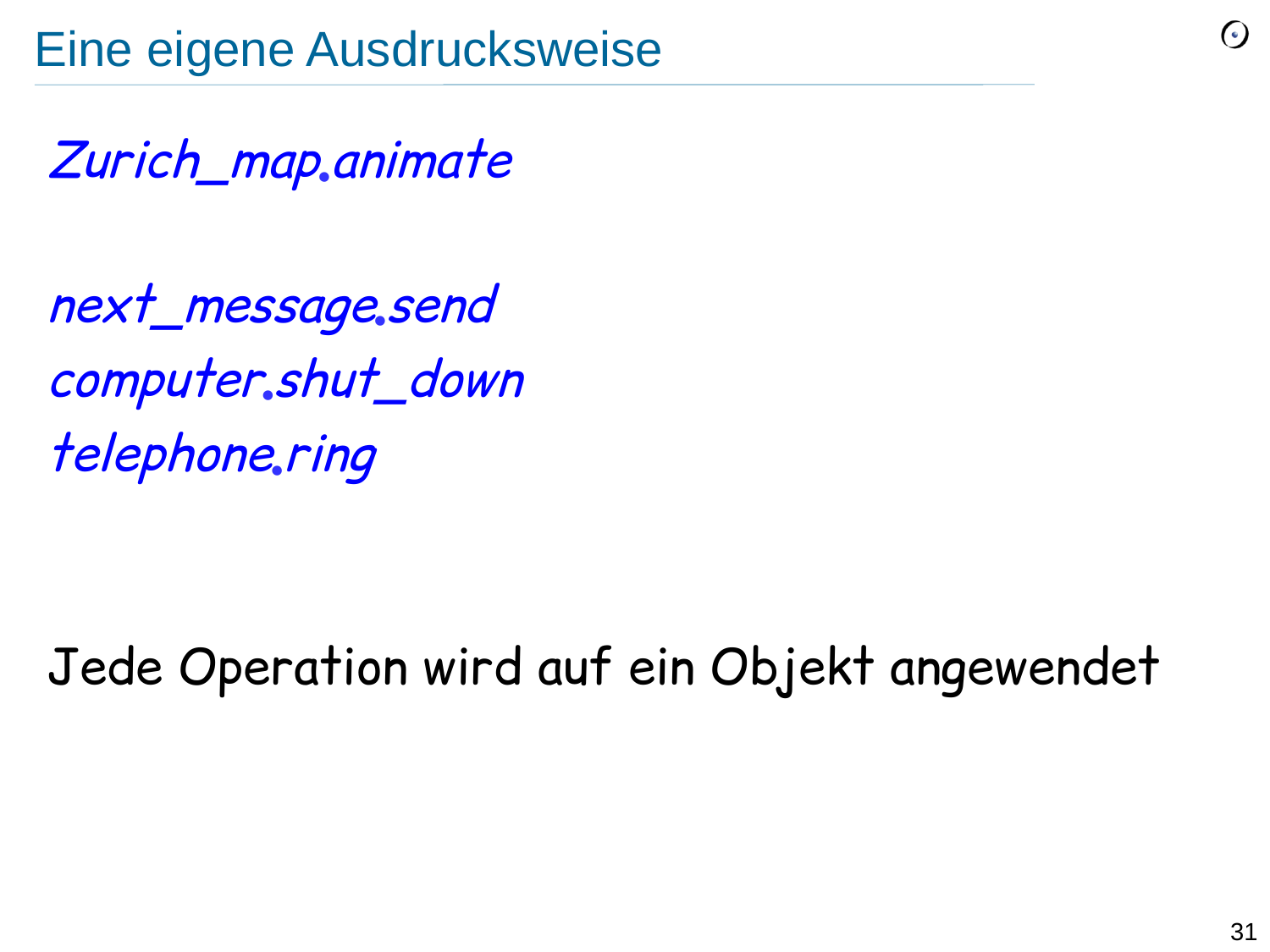

# Eine eigene Ausdrucksweise
Zurich_map•animate

next_message•send
computer•shut_down
telephone•ring

Jede Operation wird auf ein Objekt angewendet